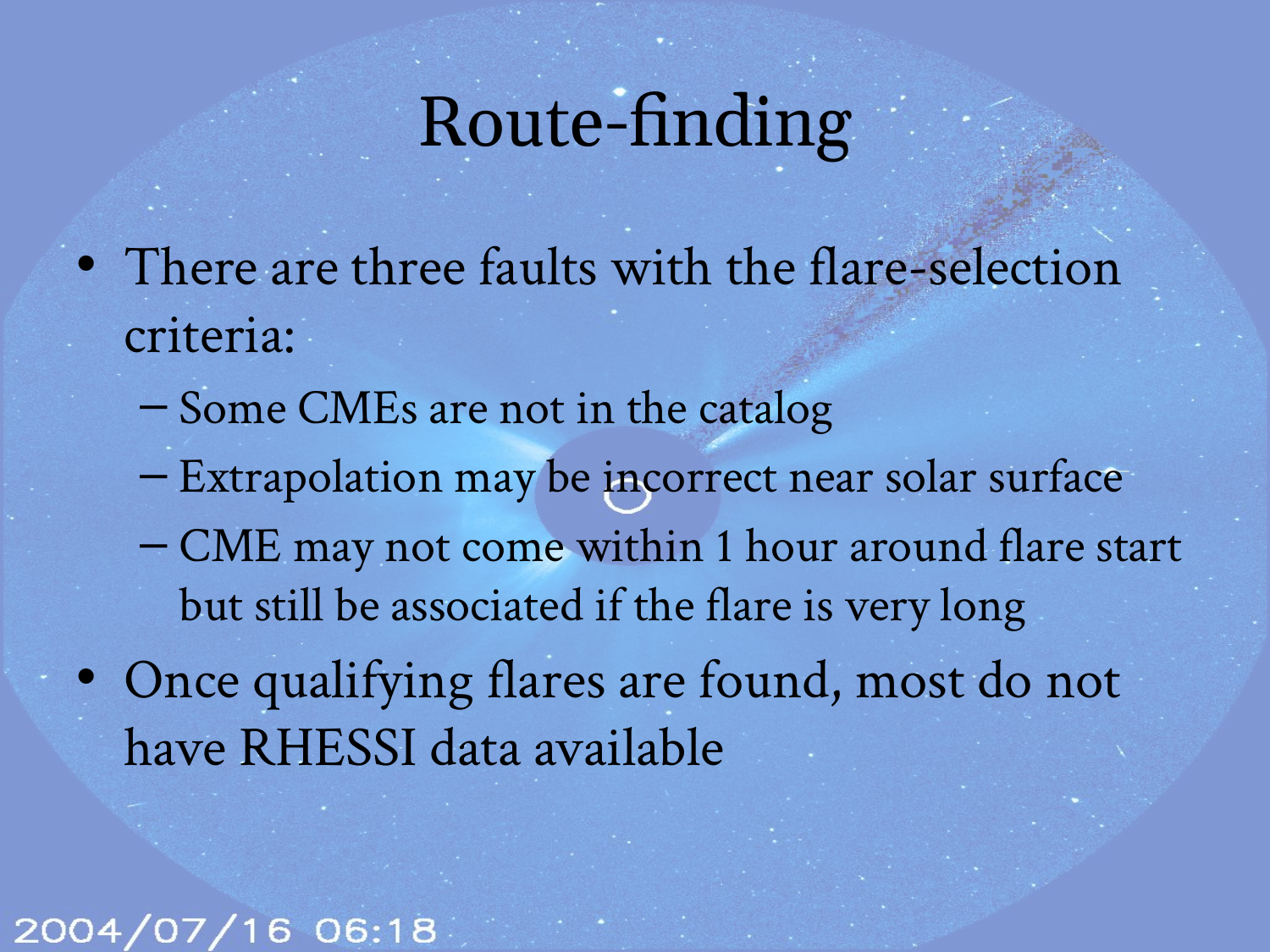

# Route-finding
There are three faults with the flare-selection criteria:
Some CMEs are not in the catalog
Extrapolation may be incorrect near solar surface
CME may not come within 1 hour around flare start but still be associated if the flare is very long
Once qualifying flares are found, most do not have RHESSI data available